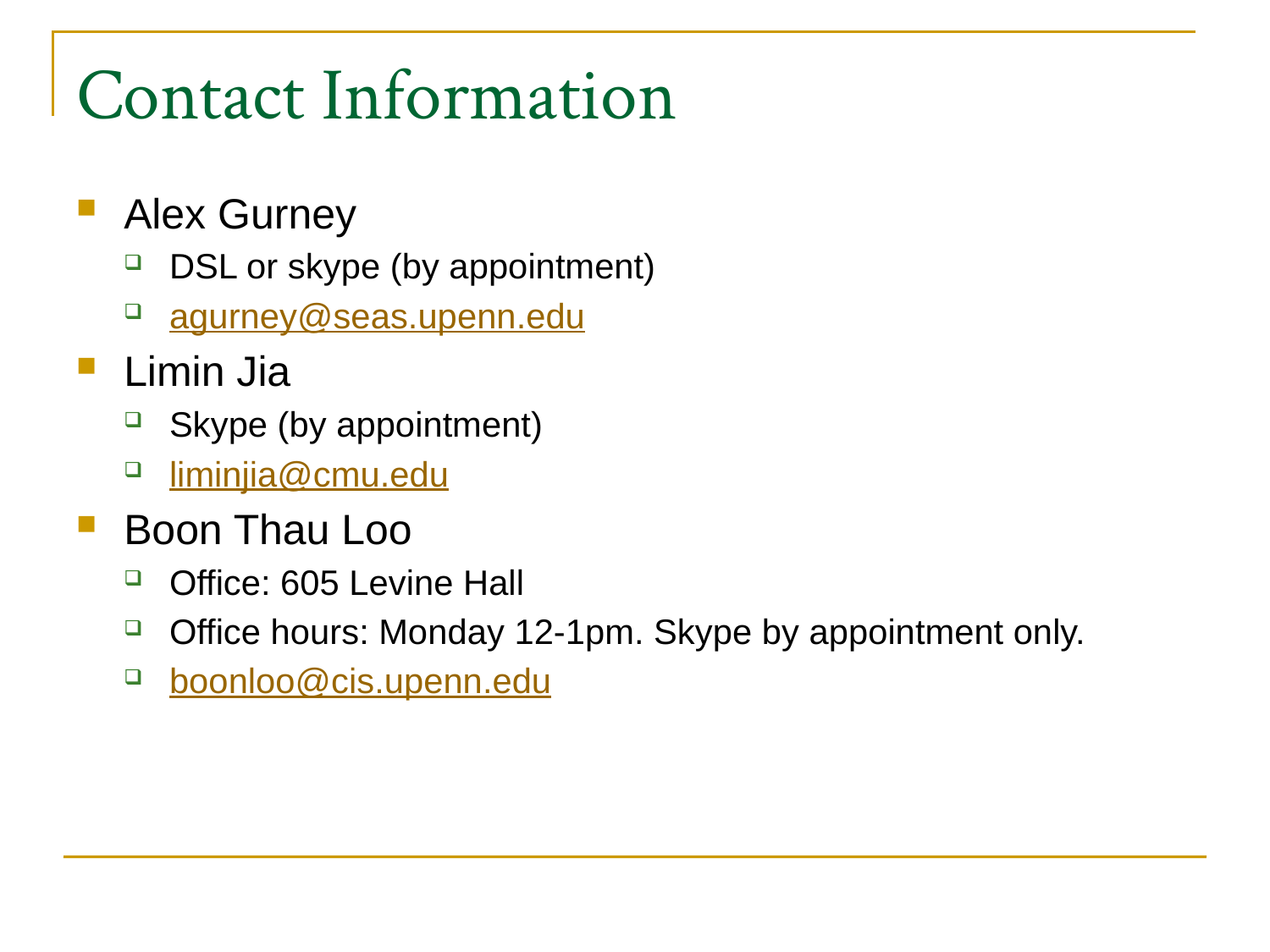

# Contact Information
Alex Gurney
DSL or skype (by appointment)
agurney@seas.upenn.edu
Limin Jia
Skype (by appointment)
liminjia@cmu.edu
Boon Thau Loo
Office: 605 Levine Hall
Office hours: Monday 12-1pm. Skype by appointment only.
boonloo@cis.upenn.edu